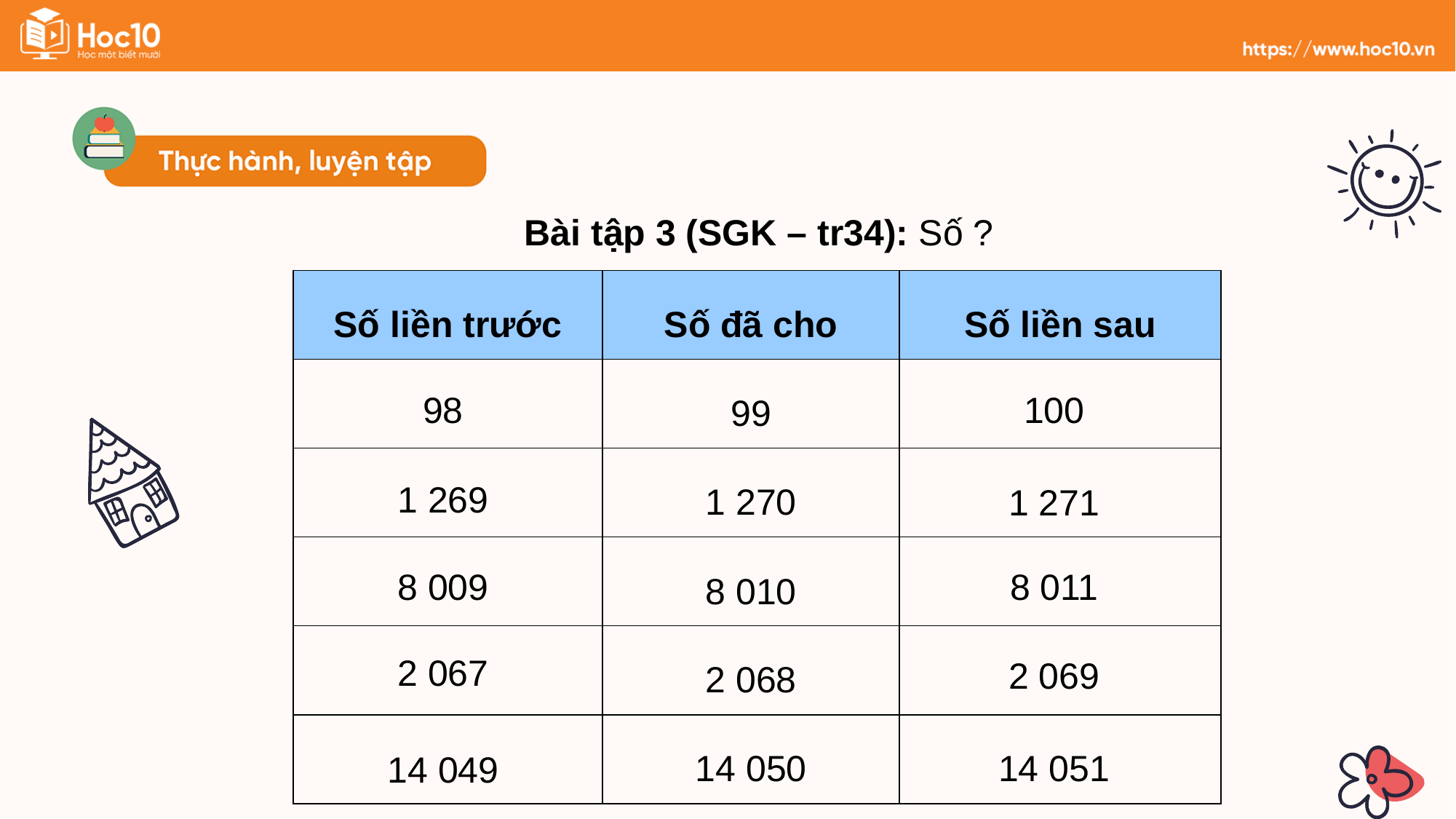

Bài tập 3 (SGK – tr34): Số ?
| Số liền trước | Số đã cho | Số liền sau |
| --- | --- | --- |
|  | 99 |  |
|  | 1 270 |  |
|  | 8 010 |  |
|  | 2 068 |  |
|  | 14 050 |  |
100
98

1 269
1 271

8 011
8 009
2 067
2 069
14 051
14 049